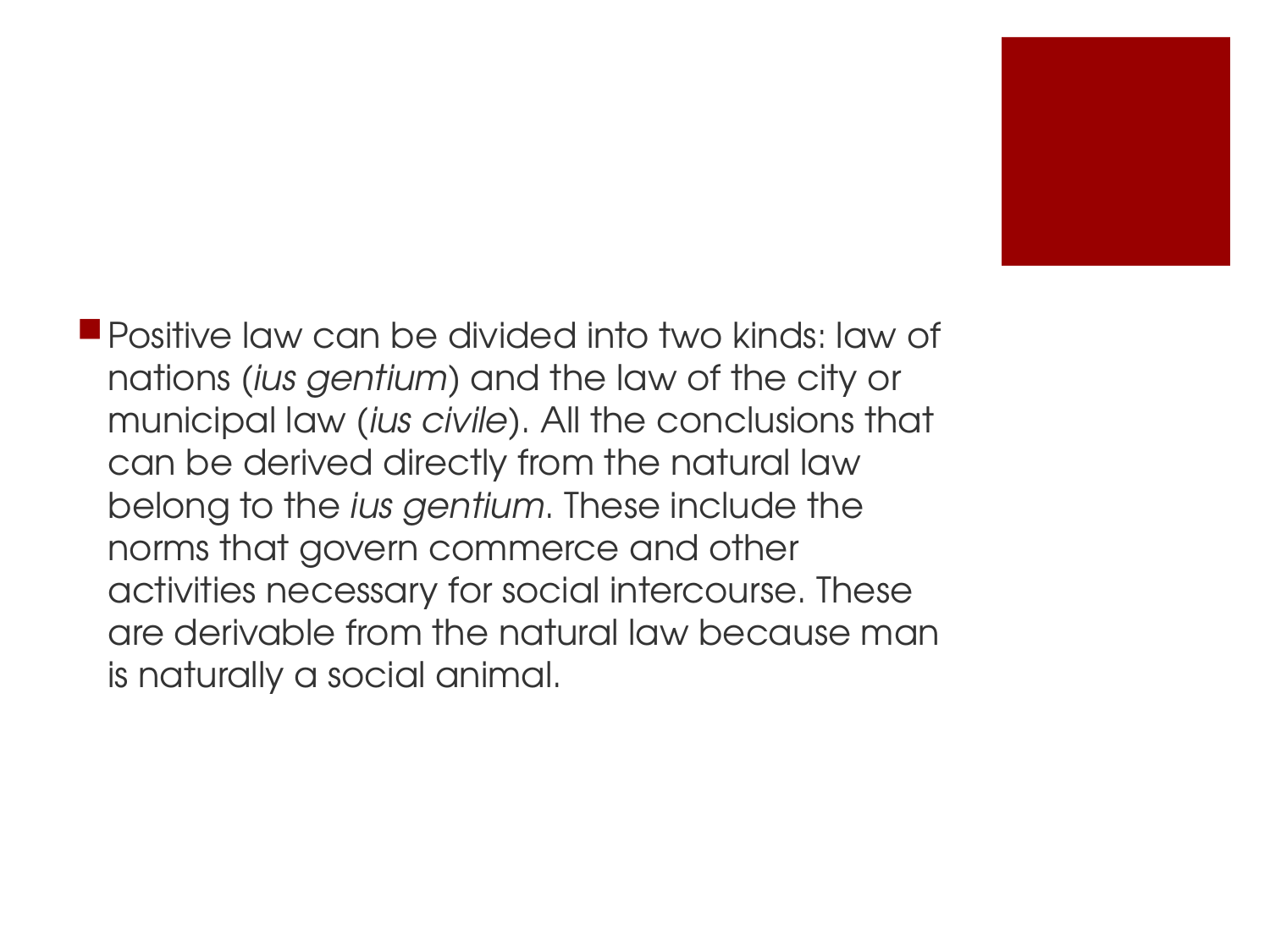

#
Positive law can be divided into two kinds: law of nations (ius gentium) and the law of the city or municipal law (ius civile). All the conclusions that can be derived directly from the natural law belong to the ius gentium. These include the norms that govern commerce and other activities necessary for social intercourse. These are derivable from the natural law because man is naturally a social animal.